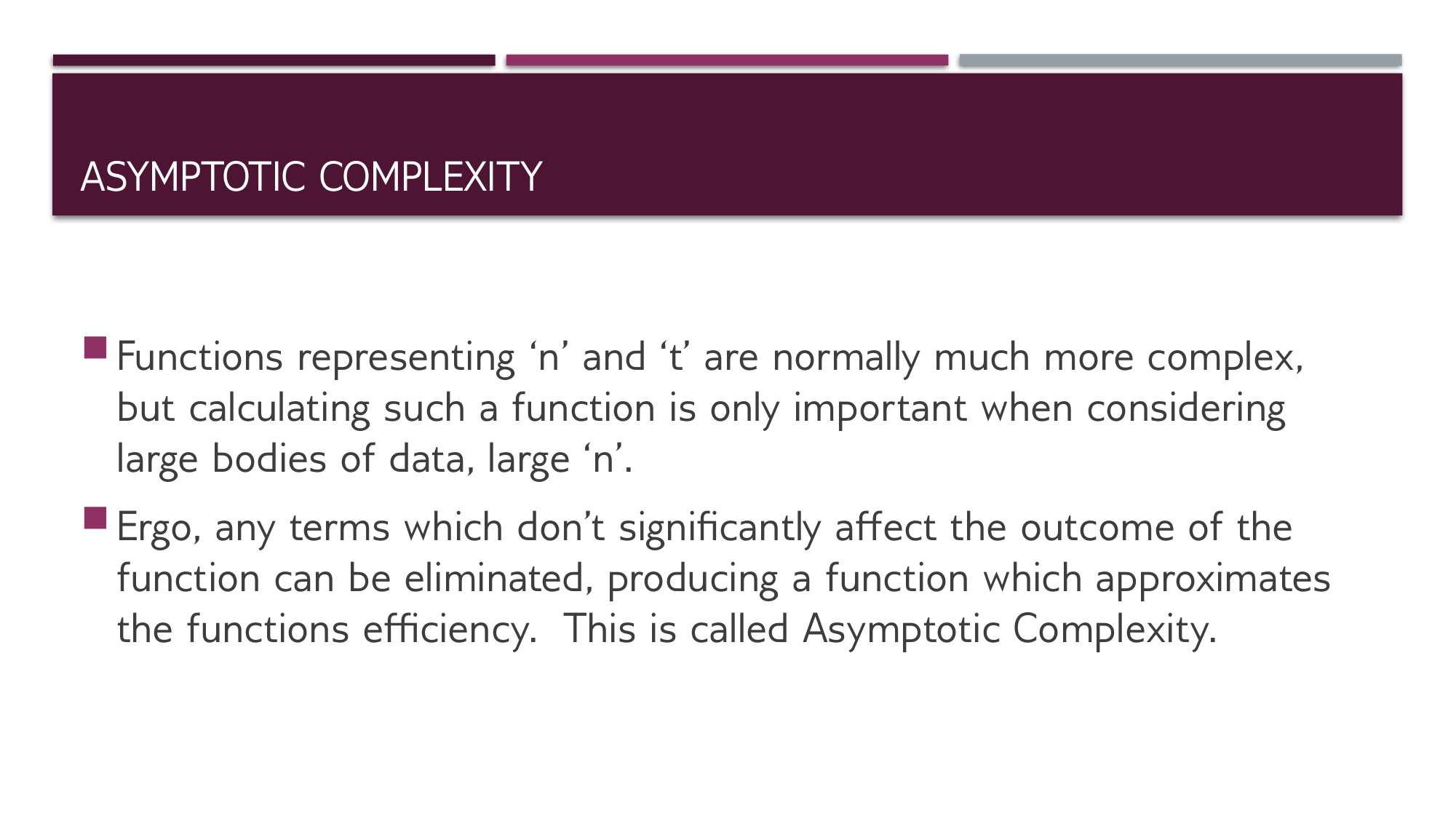

# Asymptotic Complexity
Functions representing ‘n’ and ‘t’ are normally much more complex, but calculating such a function is only important when considering large bodies of data, large ‘n’.
Ergo, any terms which don’t significantly affect the outcome of the function can be eliminated, producing a function which approximates the functions efficiency.  This is called Asymptotic Complexity.